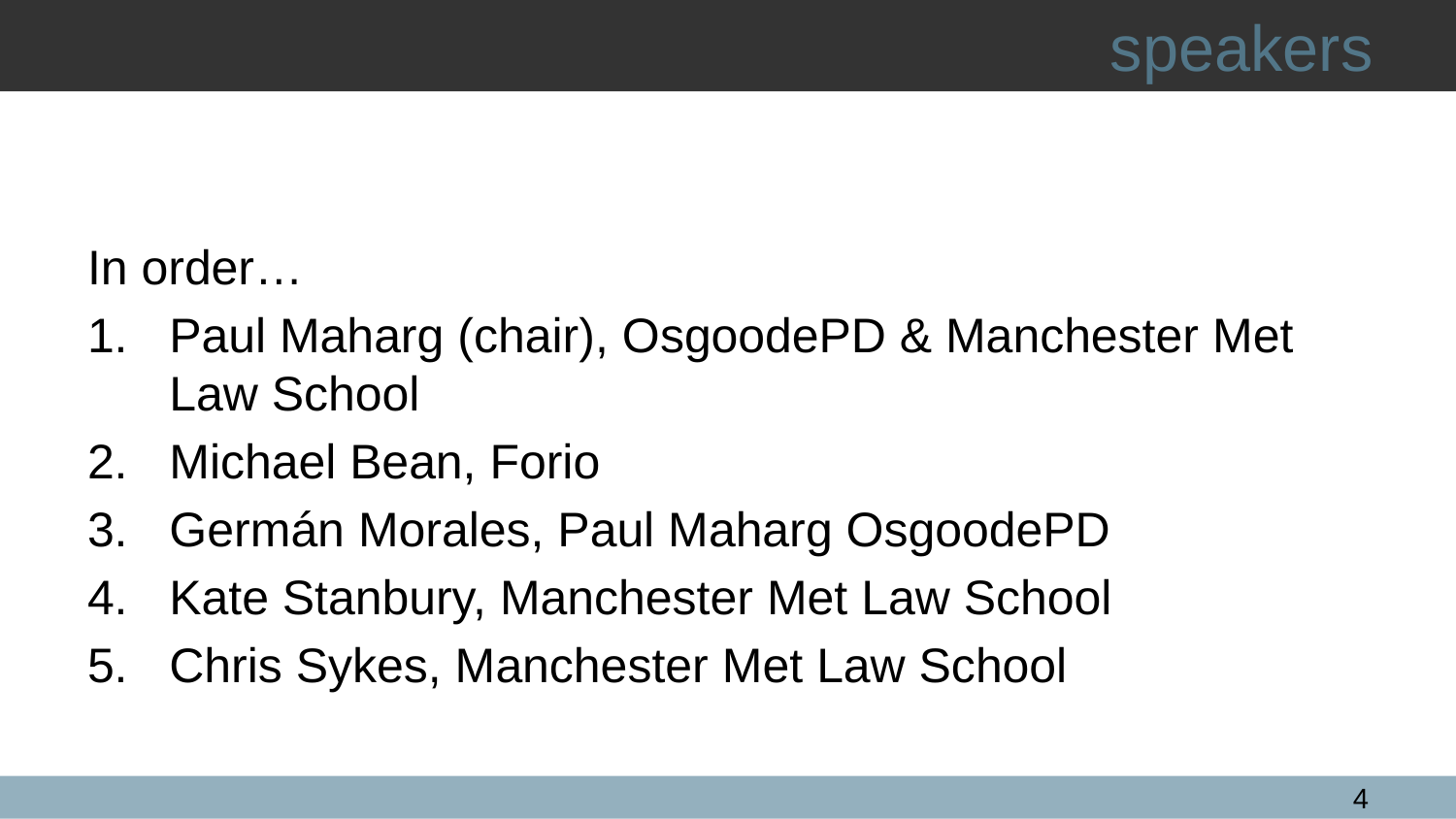

# speakers
In order…
Paul Maharg (chair), OsgoodePD & Manchester Met Law School
Michael Bean, Forio
Germán Morales, Paul Maharg OsgoodePD
Kate Stanbury, Manchester Met Law School
Chris Sykes, Manchester Met Law School
4